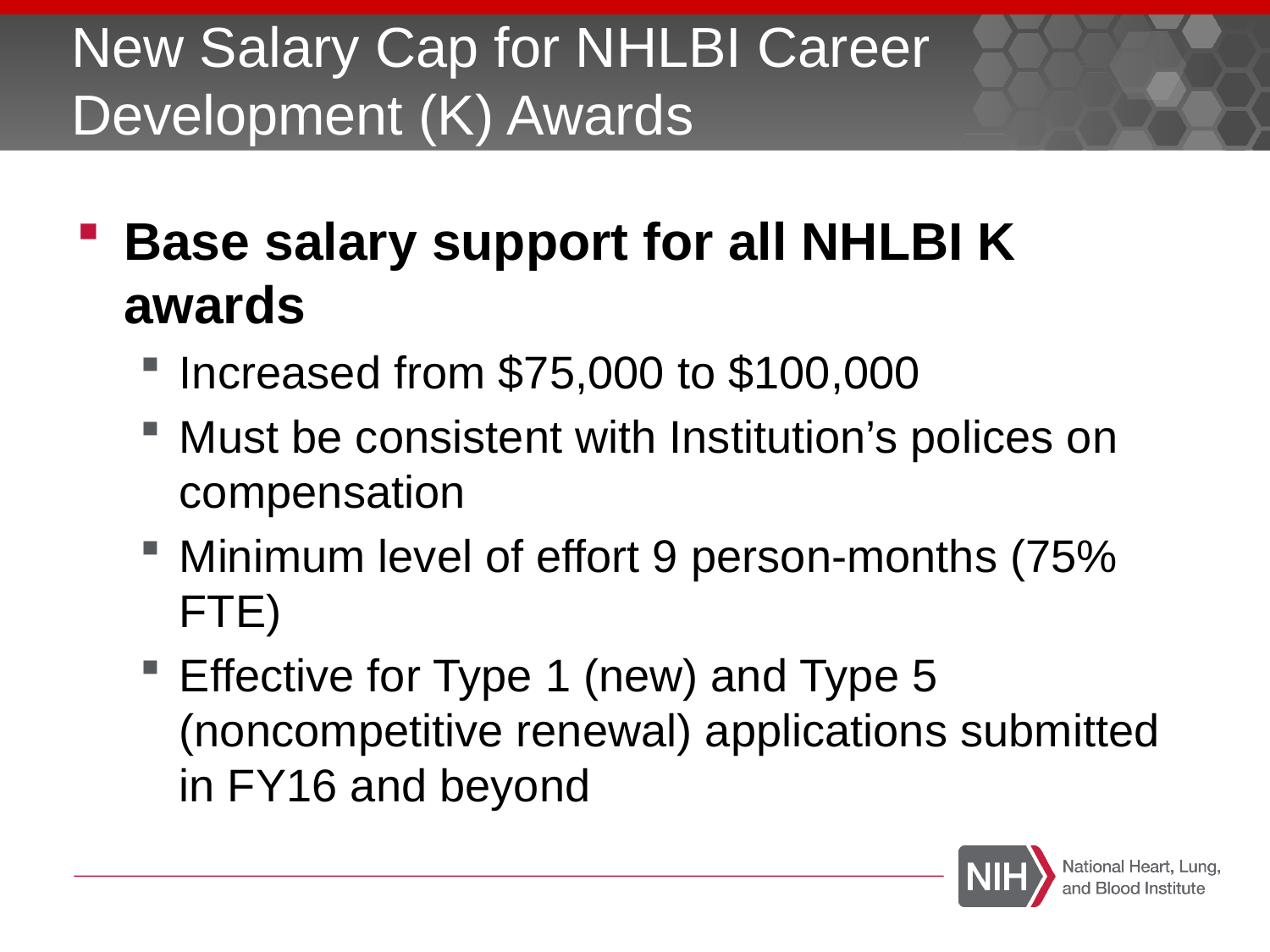

# New Salary Cap for NHLBI Career Development (K) Awards
Base salary support for all NHLBI K awards
Increased from $75,000 to $100,000
Must be consistent with Institution’s polices on compensation
Minimum level of effort 9 person-months (75% FTE)
Effective for Type 1 (new) and Type 5 (noncompetitive renewal) applications submitted in FY16 and beyond